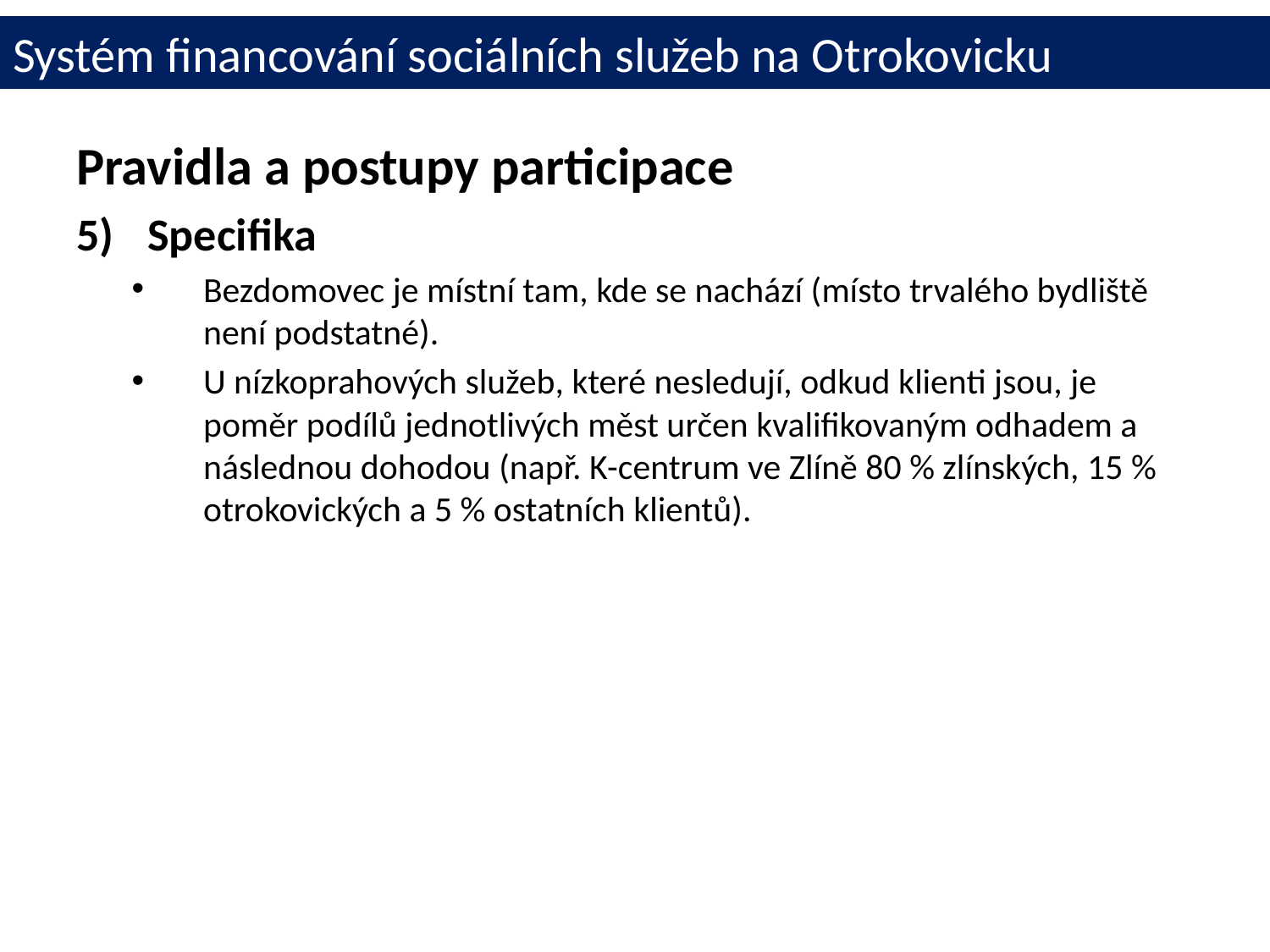

# Systém financování sociálních služeb na Otrokovicku
Pravidla a postupy participace
Specifika
Bezdomovec je místní tam, kde se nachází (místo trvalého bydliště není podstatné).
U nízkoprahových služeb, které nesledují, odkud klienti jsou, je poměr podílů jednotlivých měst určen kvalifikovaným odhadem a následnou dohodou (např. K-centrum ve Zlíně 80 % zlínských, 15 % otrokovických a 5 % ostatních klientů).